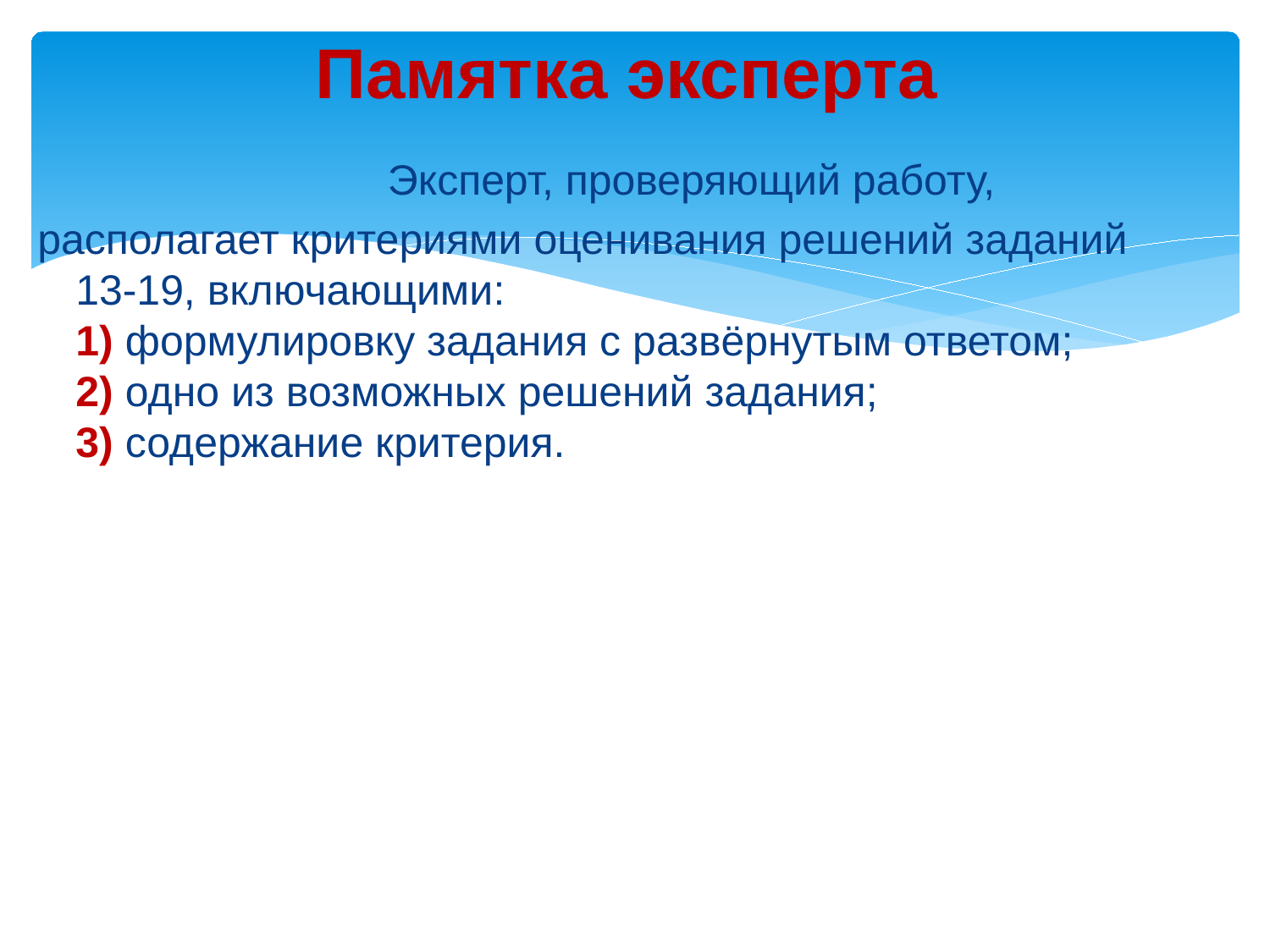

# Памятка эксперта
		Эксперт, проверяющий работу,
располагает критериями оценивания решений заданий 13-19, включающими:
1) формулировку задания с развёрнутым ответом;
2) одно из возможных решений задания;
3) содержание критерия.